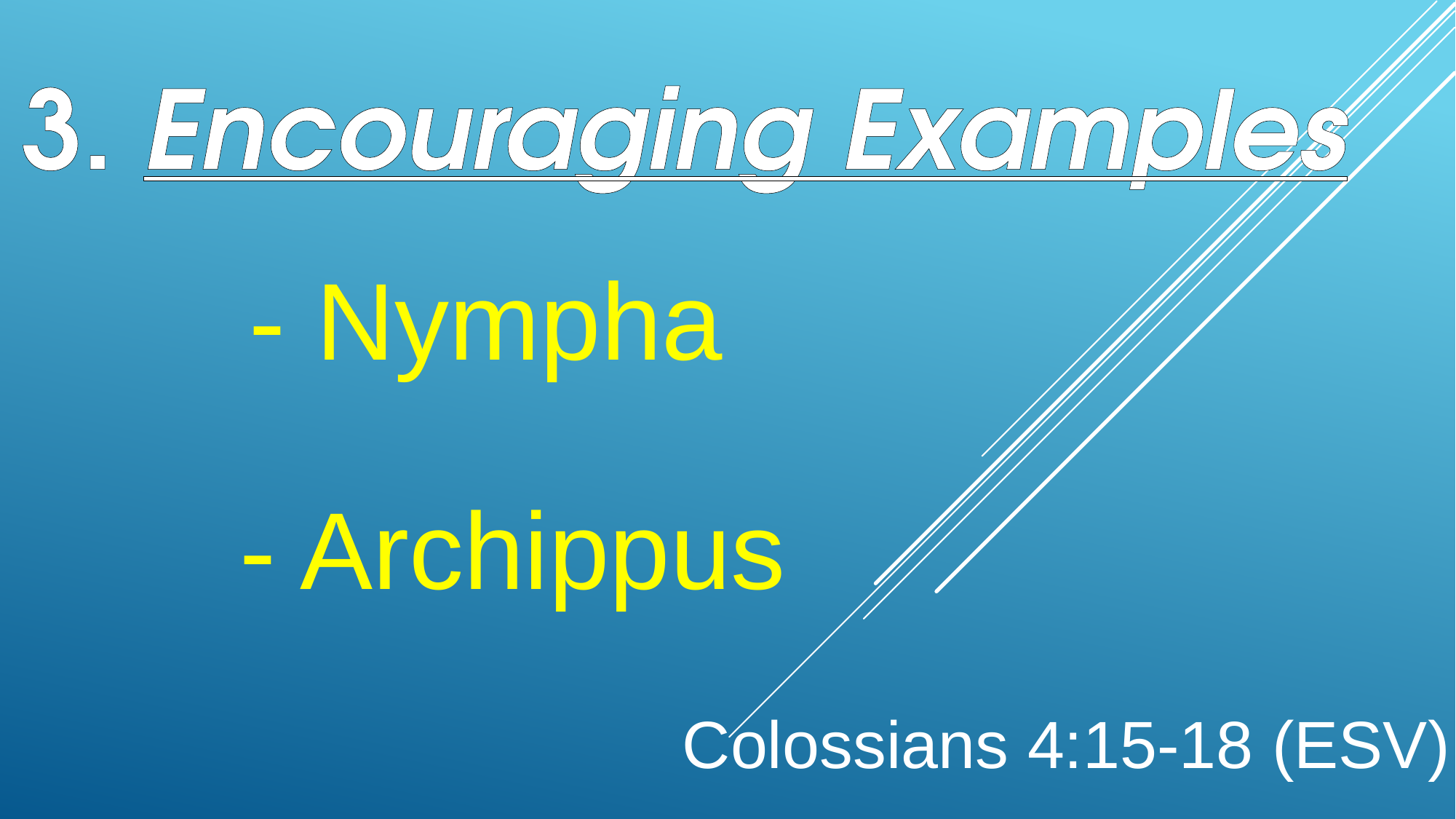

3. Encouraging Examples
- Nympha

  - Archippus

Colossians 4:15-18 (ESV)